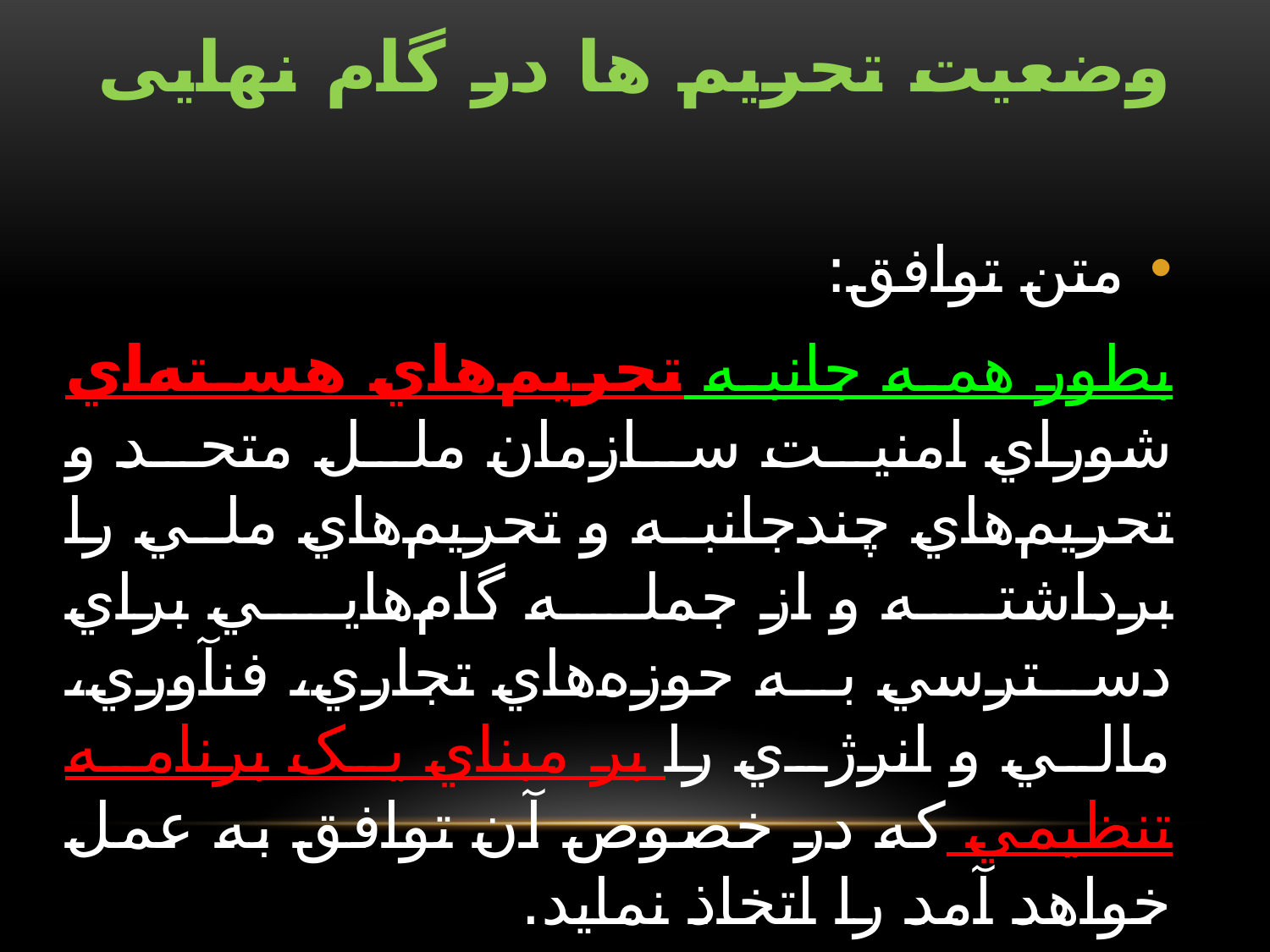

# وضعیت تحریم ها در گام نهایی
متن توافق:
بطور همه جانبه تحريم‌هاي هسته‌اي شوراي امنيت سازمان ملل متحد و تحريم‌هاي چندجانبه و تحريم‌هاي ملي را برداشته و از جمله گام‌هايي براي دسترسي به حوزه‌هاي تجاري، فنآوري، مالي و انرژي را بر مبناي يک برنامه تنظيمي که در خصوص آن توافق به عمل خواهد آمد را اتخاذ نمايد.